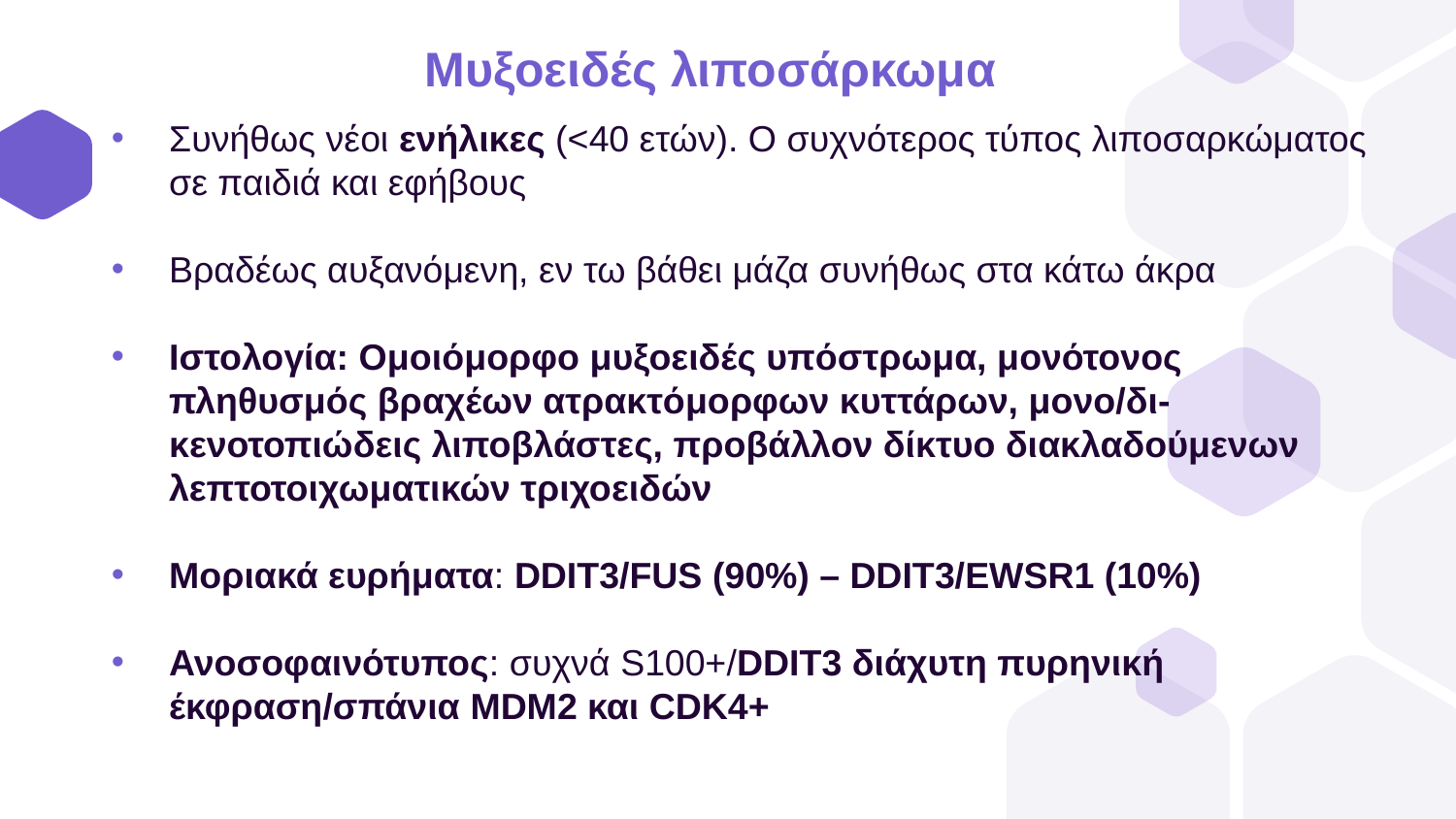

Μυξοειδές λιποσάρκωμα
Συνήθως νέοι ενήλικες (<40 ετών). Ο συχνότερος τύπος λιποσαρκώματος σε παιδιά και εφήβους

Βραδέως αυξανόμενη, εν τω βάθει μάζα συνήθως στα κάτω άκρα

Ιστολογία: Ομοιόμορφο μυξοειδές υπόστρωμα, μονότονος πληθυσμός βραχέων ατρακτόμορφων κυττάρων, μονο/δι-κενοτοπιώδεις λιποβλάστες, προβάλλον δίκτυο διακλαδούμενων λεπτοτοιχωματικών τριχοειδών

Μοριακά ευρήματα: DDIT3/FUS (90%) – DDIT3/EWSR1 (10%)

Ανοσοφαινότυπος: συχνά S100+/DDIT3 διάχυτη πυρηνική έκφραση/σπάνια MDM2 και CDK4+